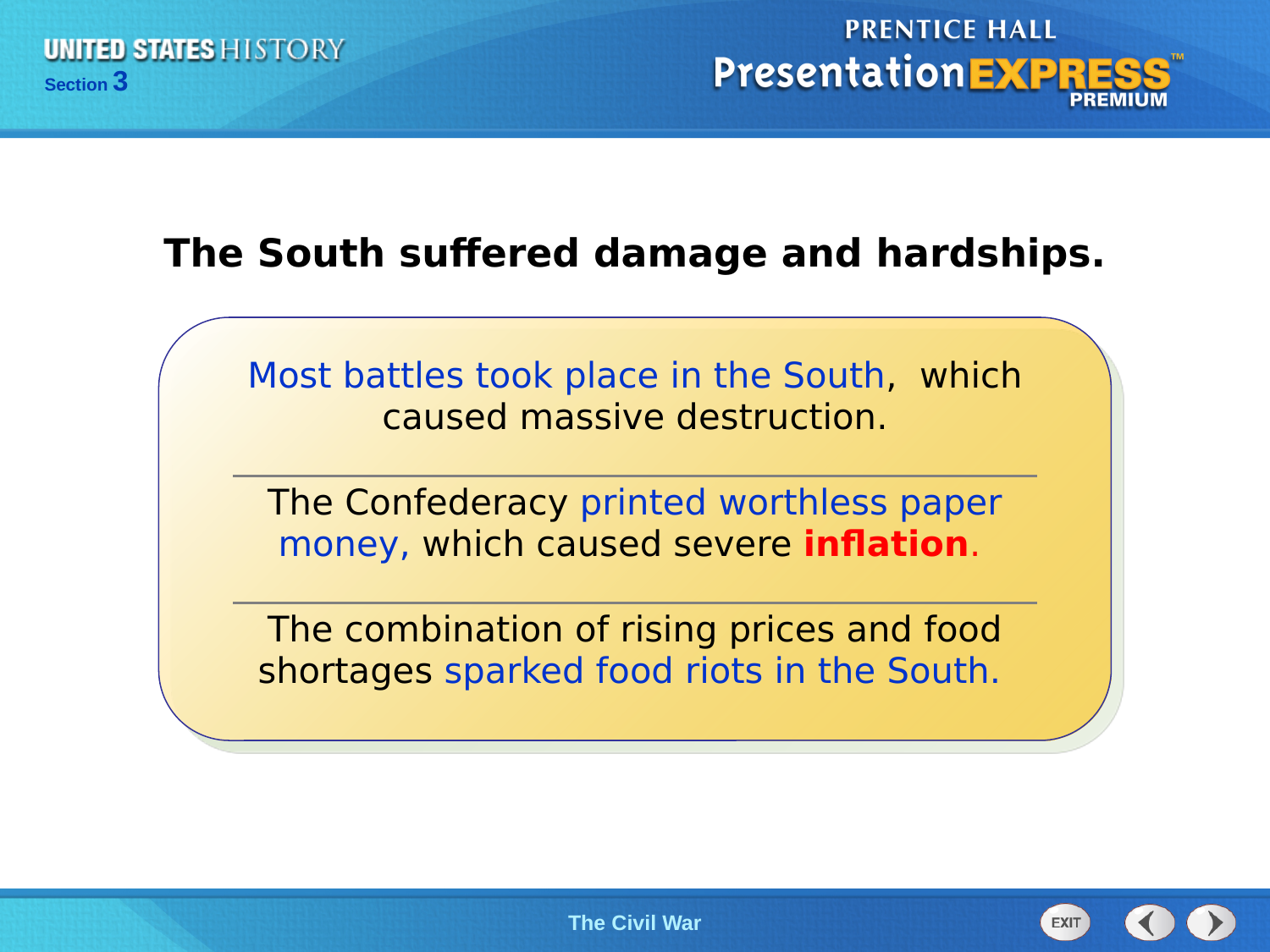

The South suffered damage and hardships.

| Most battles took place in the South, which caused massive destruction. |
| --- |
| The Confederacy printed worthless paper money, which caused severe inflation. |
| The combination of rising prices and food shortages sparked food riots in the South. |